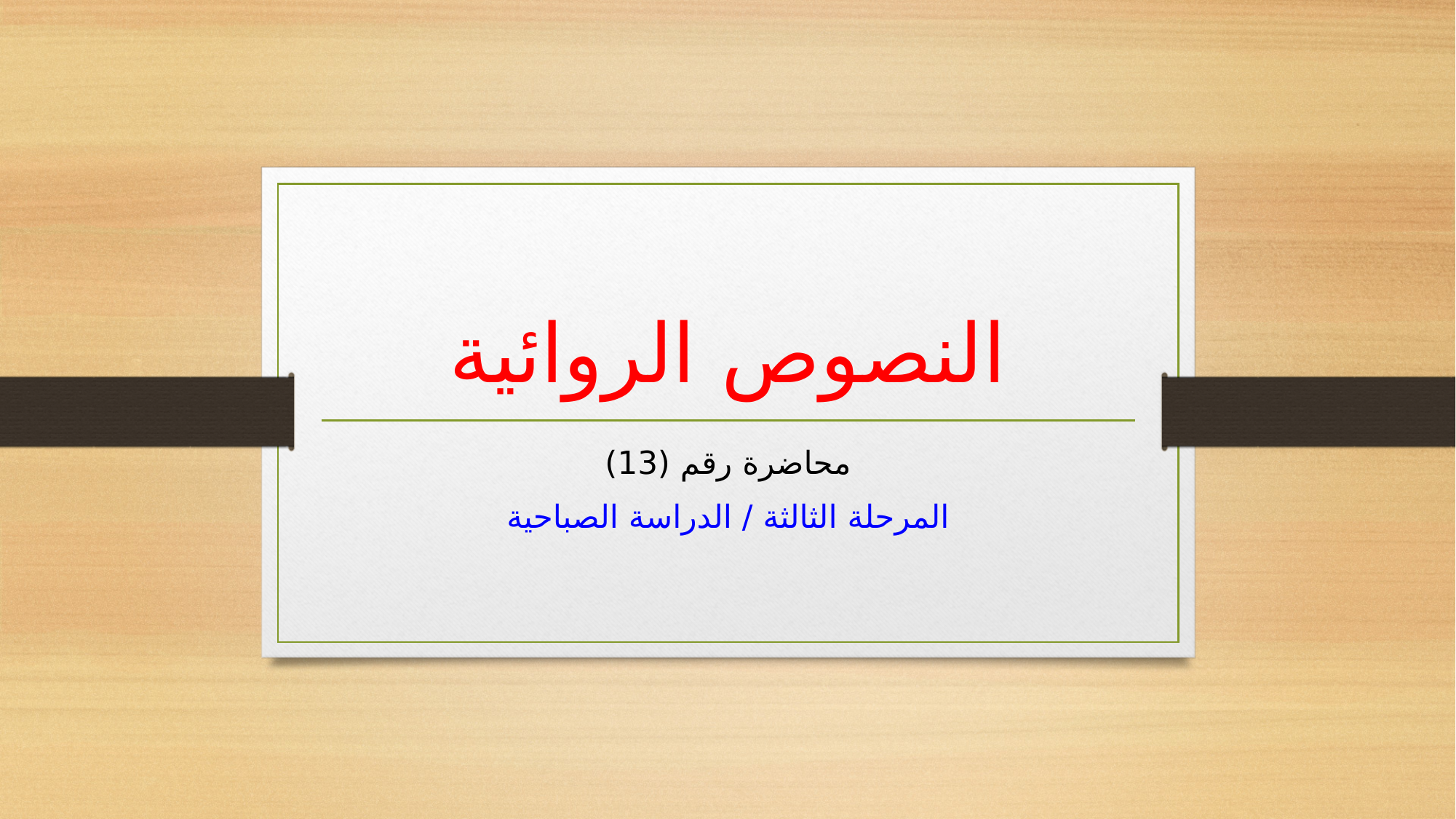

# النصوص الروائية
محاضرة رقم (13)
المرحلة الثالثة / الدراسة الصباحية